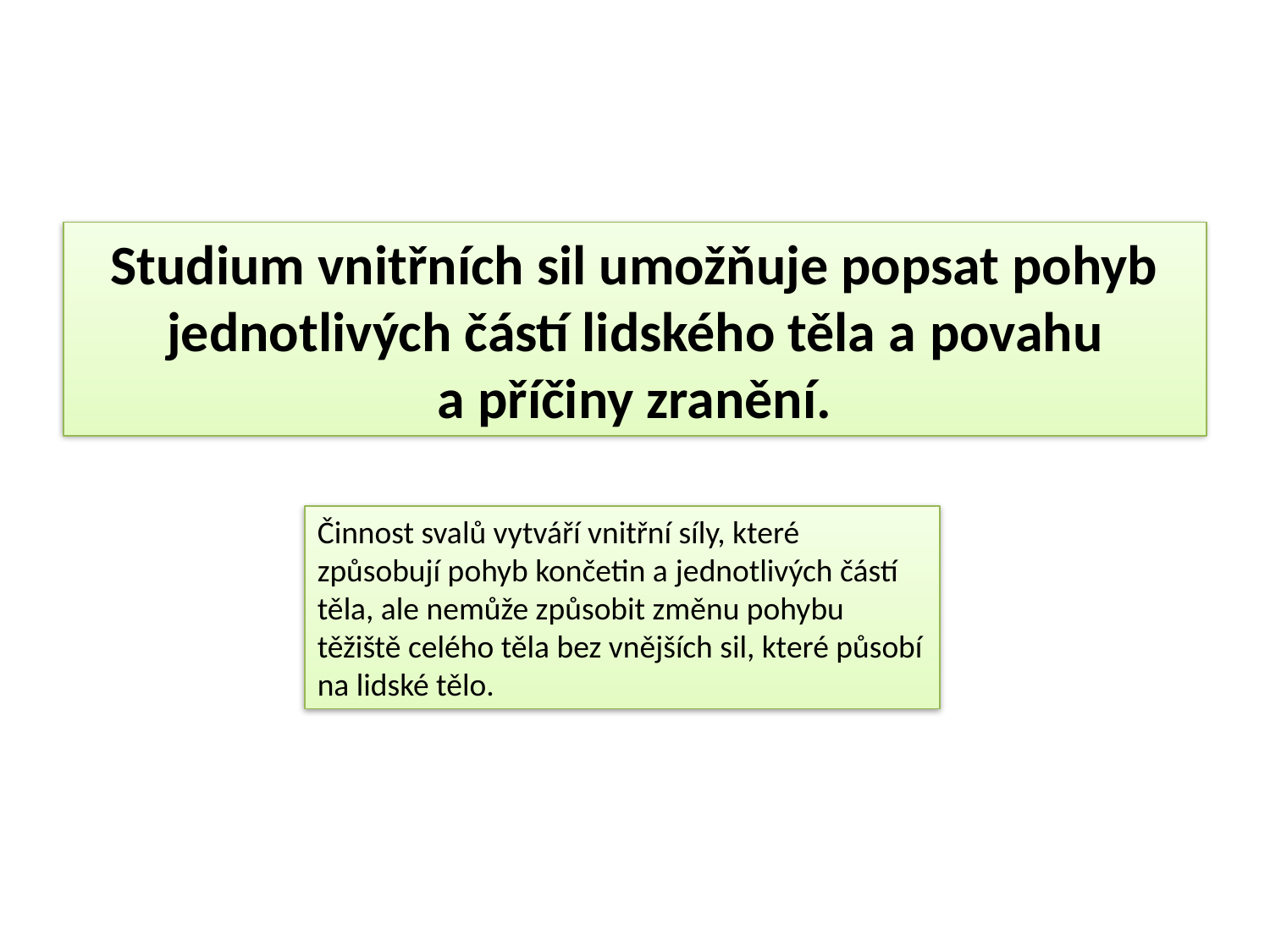

#
Studium vnitřních sil umožňuje popsat pohyb jednotlivých částí lidského těla a povahu a příčiny zranění.
Činnost svalů vytváří vnitřní síly, které způsobují pohyb končetin a jednotlivých částí těla, ale nemůže způsobit změnu pohybu těžiště celého těla bez vnějších sil, které působí na lidské tělo.